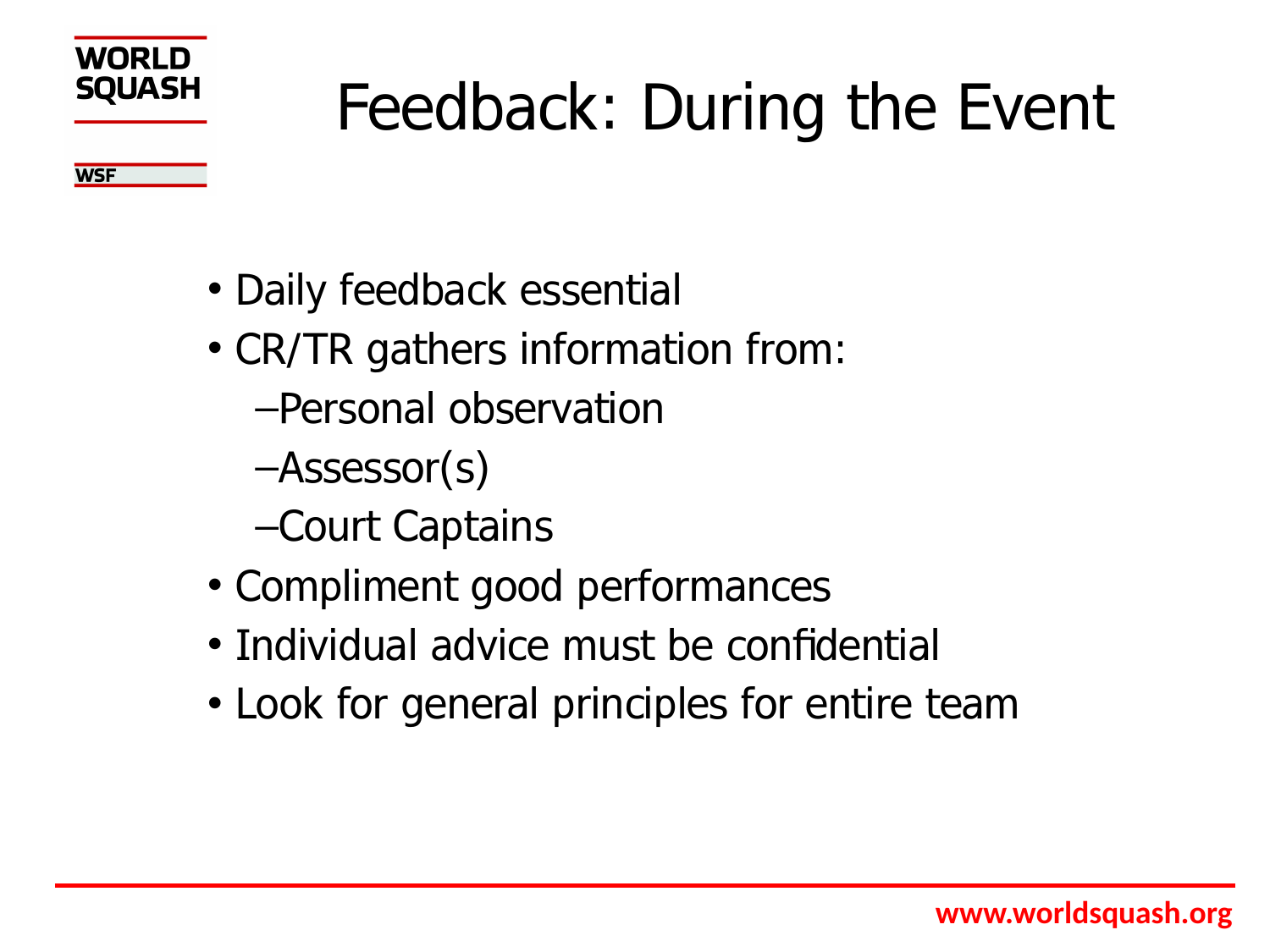

# Feedback: During the Event
 Daily feedback essential
 CR/TR gathers information from:
Personal observation
Assessor(s)
Court Captains
 Compliment good performances
 Individual advice must be confidential
 Look for general principles for entire team